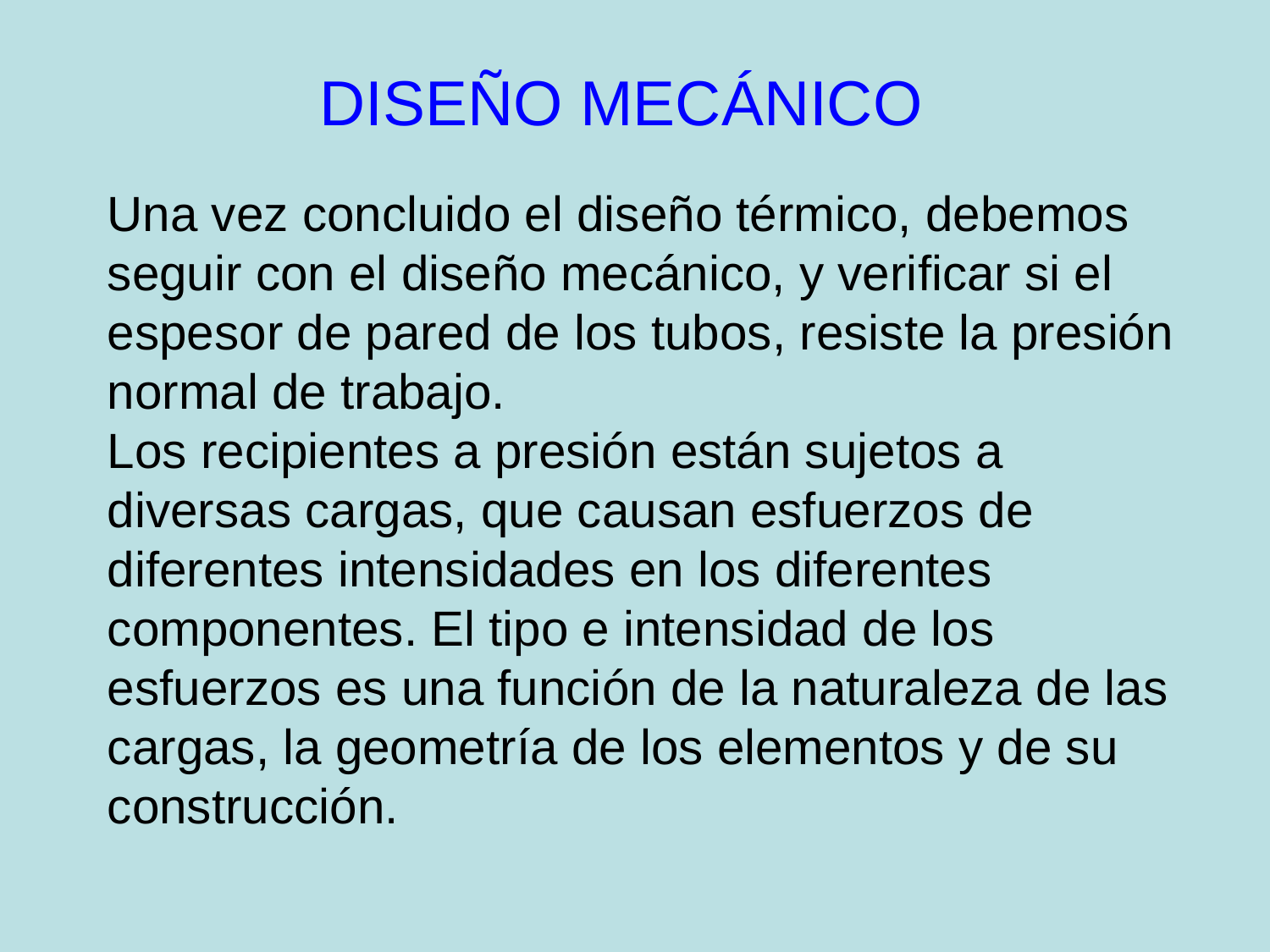

DISEÑO MECÁNICO
Una vez concluido el diseño térmico, debemos seguir con el diseño mecánico, y verificar si el espesor de pared de los tubos, resiste la presión normal de trabajo.
Los recipientes a presión están sujetos a diversas cargas, que causan esfuerzos de diferentes intensidades en los diferentes componentes. El tipo e intensidad de los esfuerzos es una función de la naturaleza de las cargas, la geometría de los elementos y de su construcción.